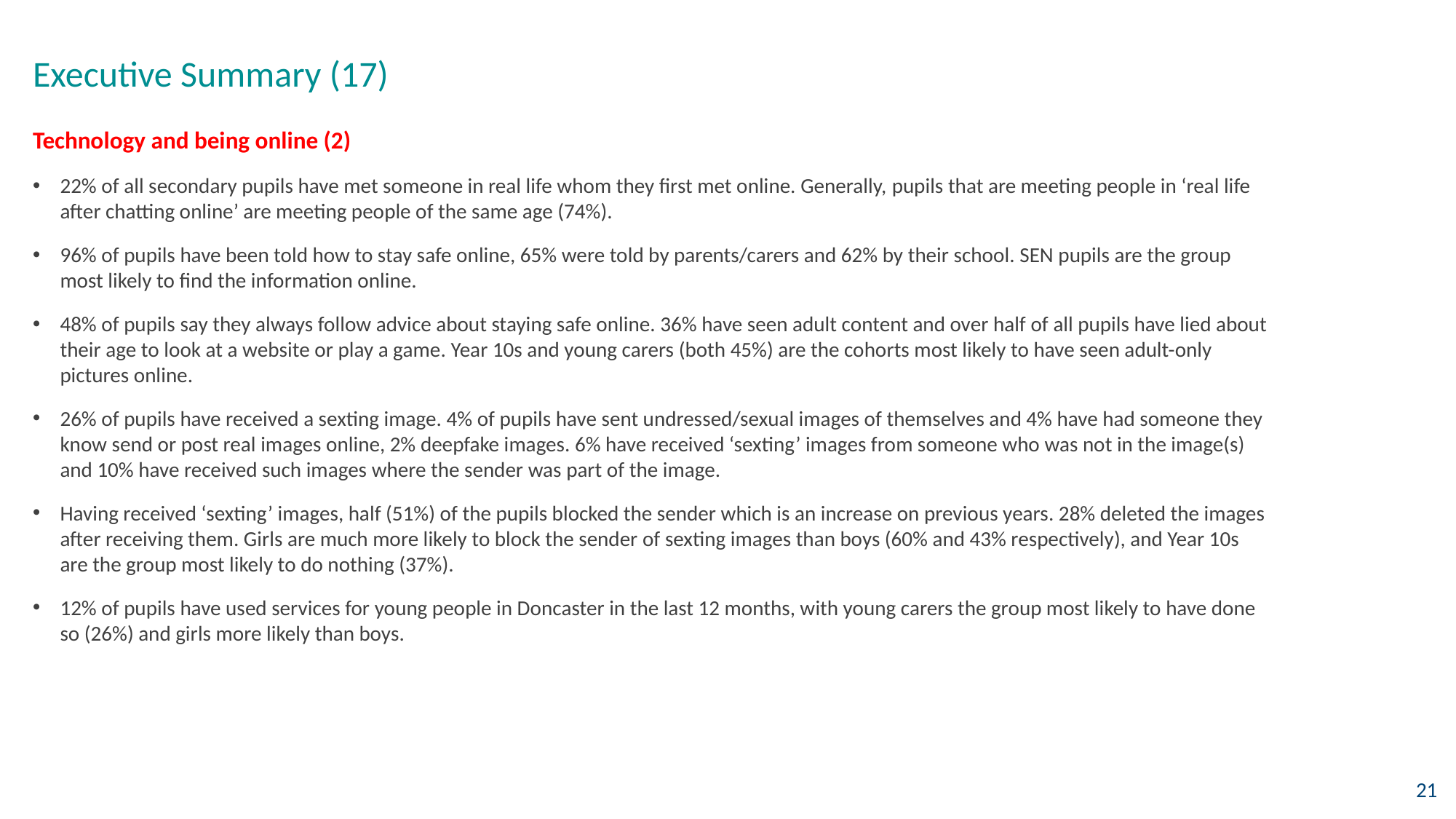

# Executive Summary (17)
Technology and being online (2)
22% of all secondary pupils have met someone in real life whom they first met online. Generally, pupils that are meeting people in ‘real life after chatting online’ are meeting people of the same age (74%).
96% of pupils have been told how to stay safe online, 65% were told by parents/carers and 62% by their school. SEN pupils are the group most likely to find the information online.
48% of pupils say they always follow advice about staying safe online. 36% have seen adult content and over half of all pupils have lied about their age to look at a website or play a game. Year 10s and young carers (both 45%) are the cohorts most likely to have seen adult-only pictures online.
26% of pupils have received a sexting image. 4% of pupils have sent undressed/sexual images of themselves and 4% have had someone they know send or post real images online, 2% deepfake images. 6% have received ‘sexting’ images from someone who was not in the image(s) and 10% have received such images where the sender was part of the image.
Having received ‘sexting’ images, half (51%) of the pupils blocked the sender which is an increase on previous years. 28% deleted the images after receiving them. Girls are much more likely to block the sender of sexting images than boys (60% and 43% respectively), and Year 10s are the group most likely to do nothing (37%).
12% of pupils have used services for young people in Doncaster in the last 12 months, with young carers the group most likely to have done so (26%) and girls more likely than boys.